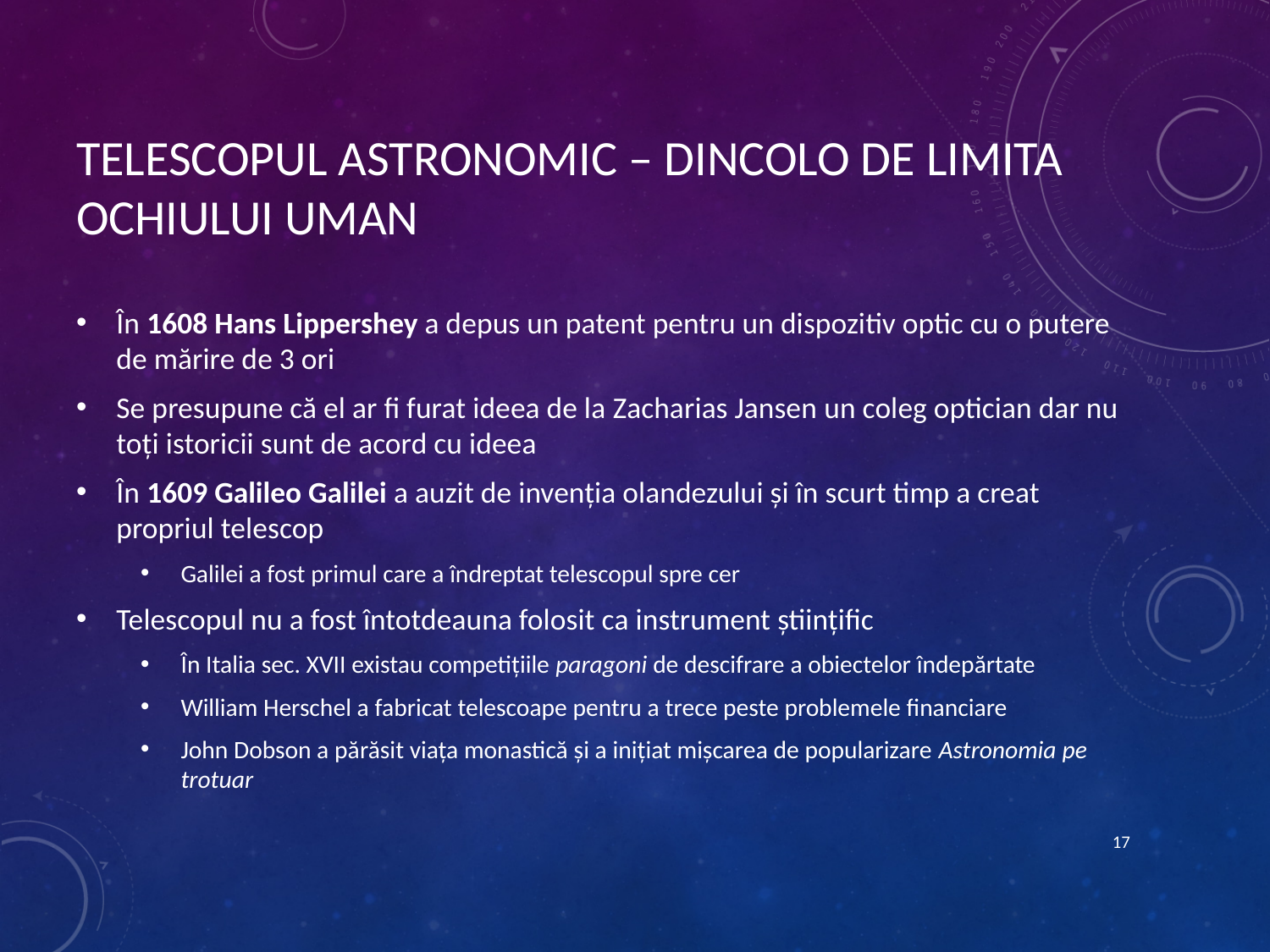

# Telescopul astronomic – dincolo de limita ochiului uman
În 1608 Hans Lippershey a depus un patent pentru un dispozitiv optic cu o putere de mărire de 3 ori
Se presupune că el ar fi furat ideea de la Zacharias Jansen un coleg optician dar nu toți istoricii sunt de acord cu ideea
În 1609 Galileo Galilei a auzit de invenția olandezului și în scurt timp a creat propriul telescop
Galilei a fost primul care a îndreptat telescopul spre cer
Telescopul nu a fost întotdeauna folosit ca instrument științific
În Italia sec. XVII existau competițiile paragoni de descifrare a obiectelor îndepărtate
William Herschel a fabricat telescoape pentru a trece peste problemele financiare
John Dobson a părăsit viața monastică și a inițiat mișcarea de popularizare Astronomia pe trotuar

17